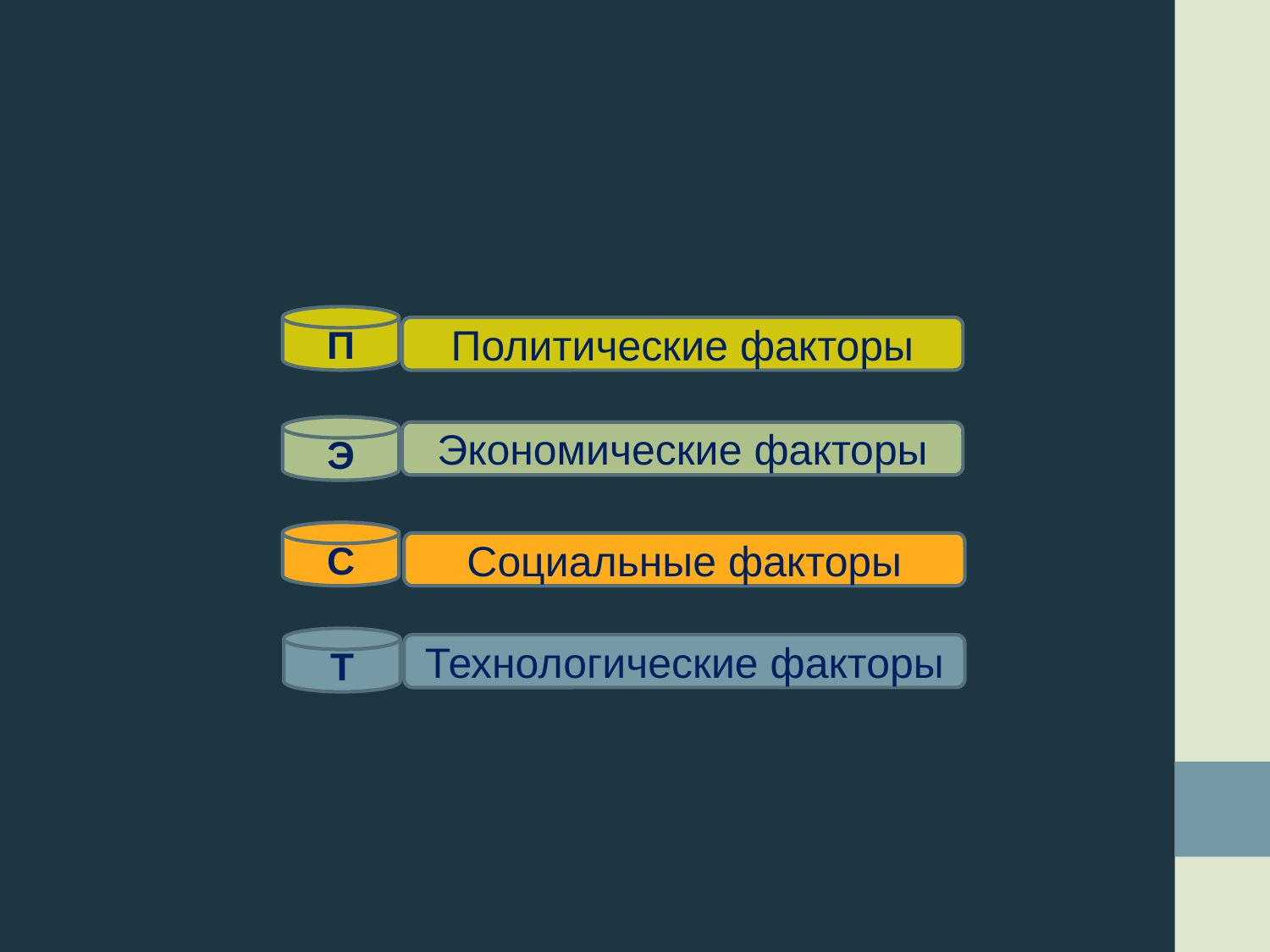

П
Политические факторы
Э
Экономические факторы
С
Социальные факторы
T
Технологические факторы